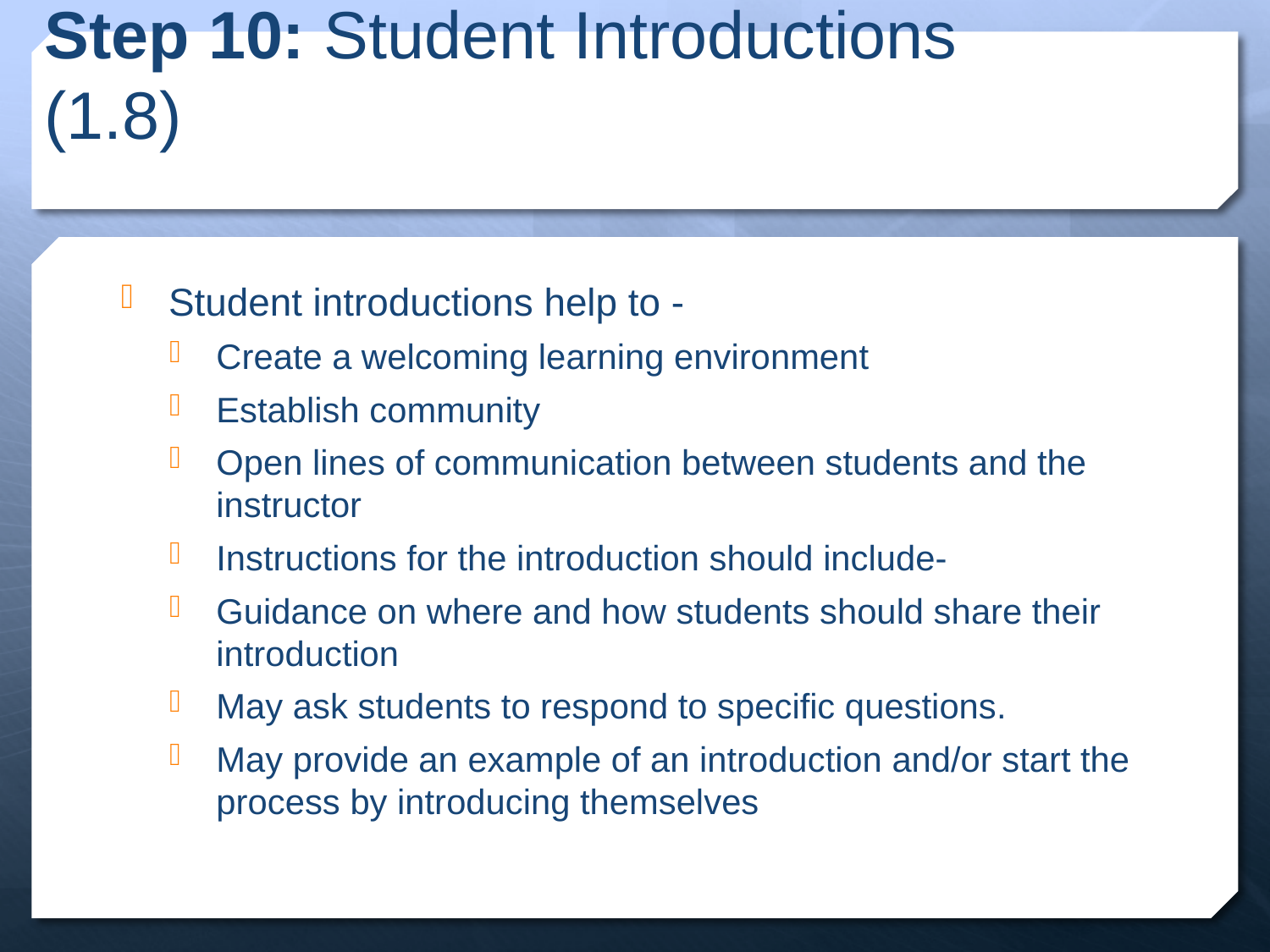

# Step 10: Student Introductions (1.8)
Student introductions help to -
Create a welcoming learning environment
Establish community
Open lines of communication between students and the instructor
Instructions for the introduction should include-
Guidance on where and how students should share their introduction
May ask students to respond to specific questions.
May provide an example of an introduction and/or start the process by introducing themselves